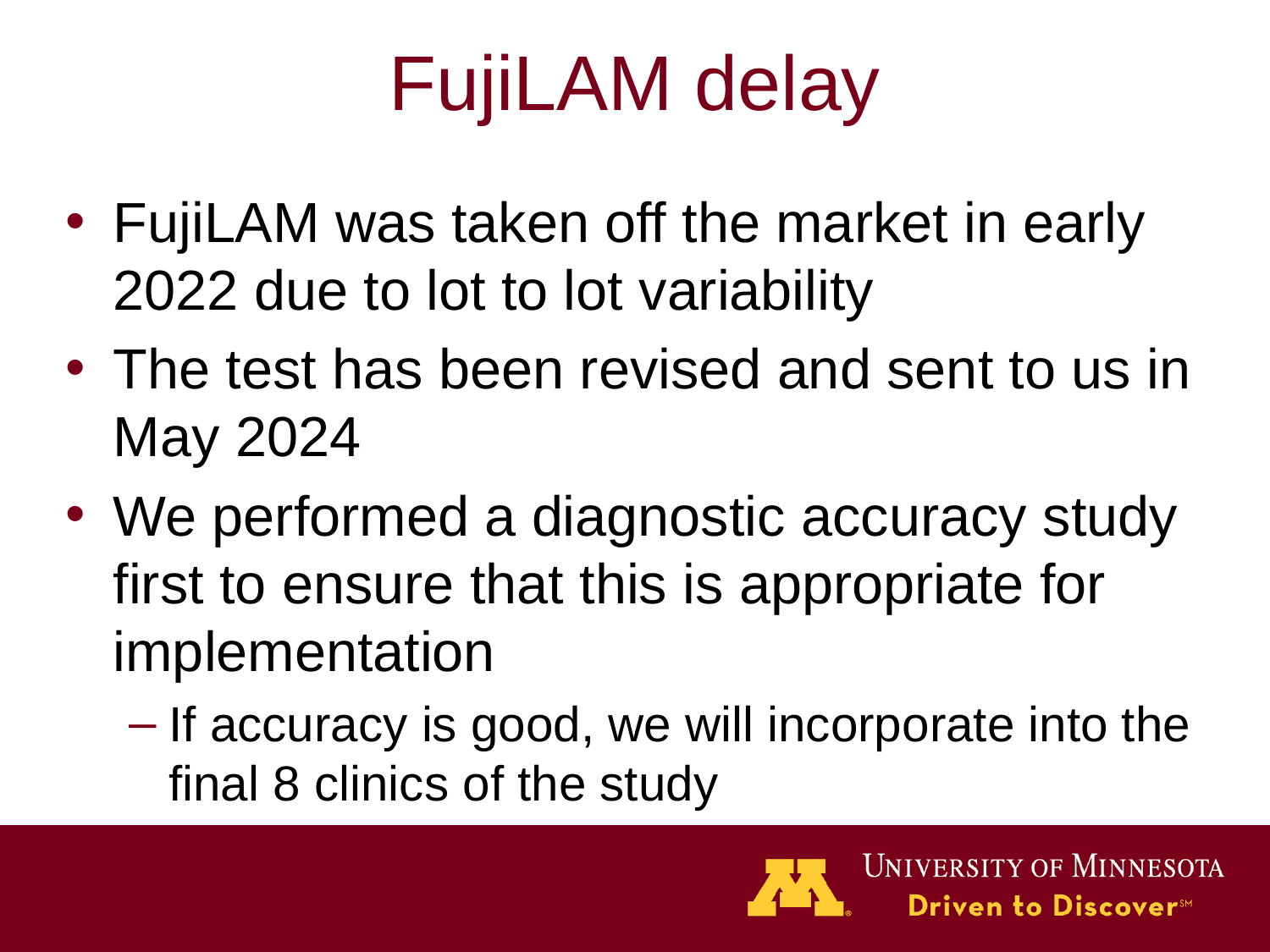

# FujiLAM delay
FujiLAM was taken off the market in early 2022 due to lot to lot variability
The test has been revised and sent to us in May 2024
We performed a diagnostic accuracy study first to ensure that this is appropriate for implementation
If accuracy is good, we will incorporate into the final 8 clinics of the study